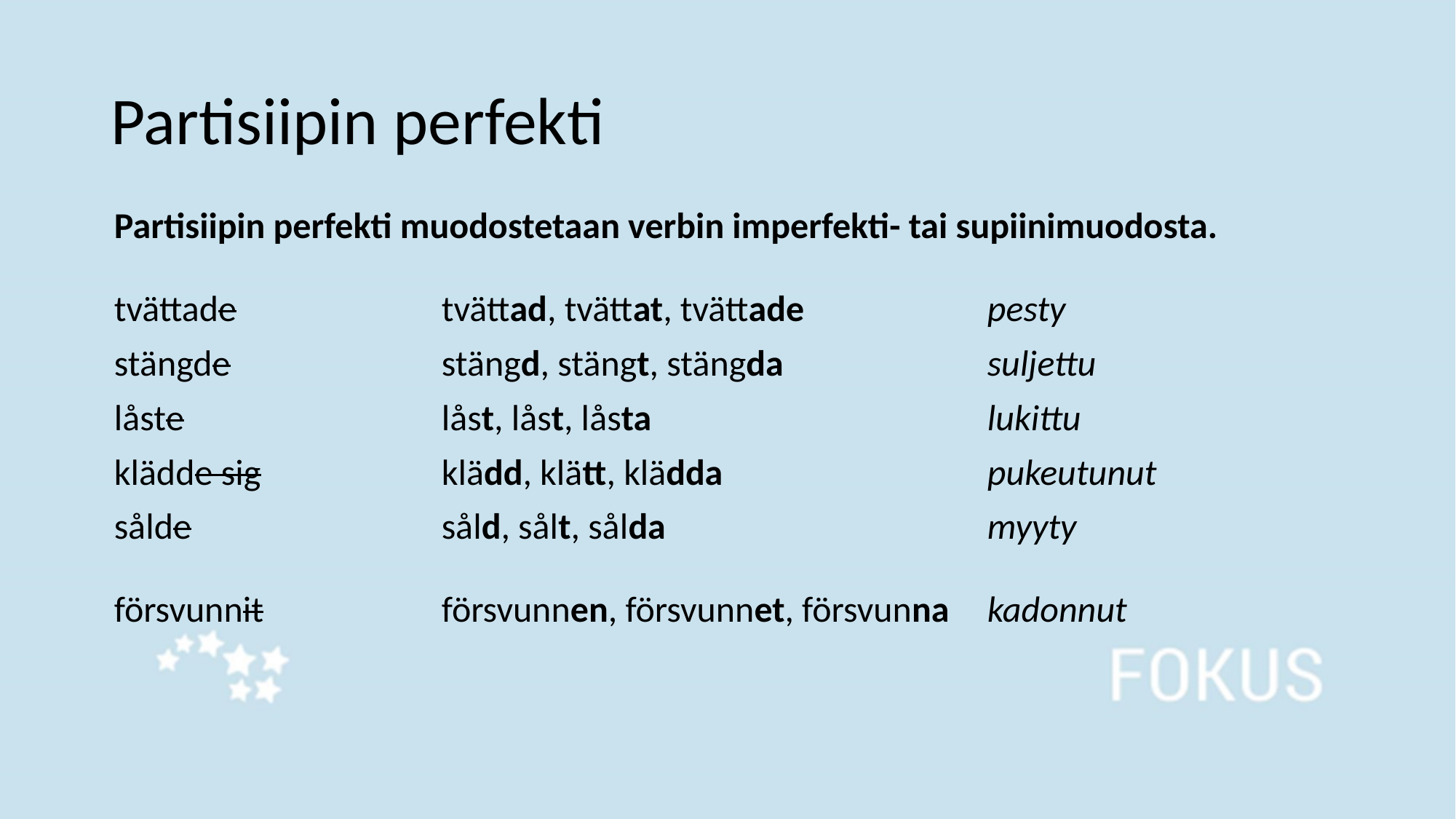

# Partisiipin perfekti
Partisiipin perfekti muodostetaan verbin imperfekti- tai supiinimuodosta.

tvättade		tvättad, tvättat, tvättade		pesty
stängde		stängd, stängt, stängda		suljettu
låste			låst, låst, låsta				lukittu
klädde sig		klädd, klätt, klädda			pukeutunut
sålde			såld, sålt, sålda			myyty

försvunnit		försvunnen, försvunnet, försvunna	kadonnut